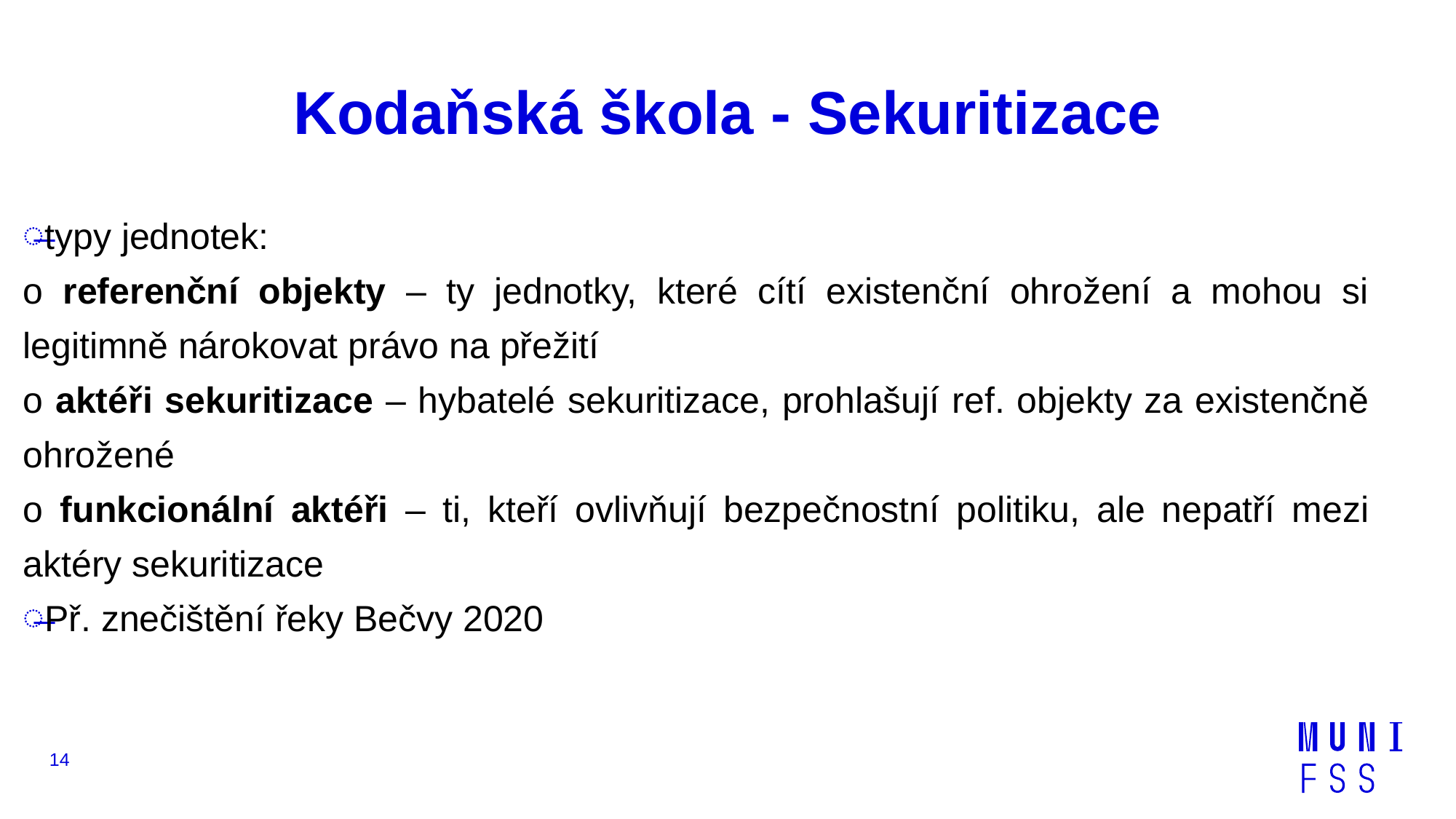

# Kodaňská škola - Sekuritizace
typy jednotek:
o referenční objekty – ty jednotky, které cítí existenční ohrožení a mohou si legitimně nárokovat právo na přežití
o aktéři sekuritizace – hybatelé sekuritizace, prohlašují ref. objekty za existenčně ohrožené
o funkcionální aktéři – ti, kteří ovlivňují bezpečnostní politiku, ale nepatří mezi aktéry sekuritizace
Př. znečištění řeky Bečvy 2020
14